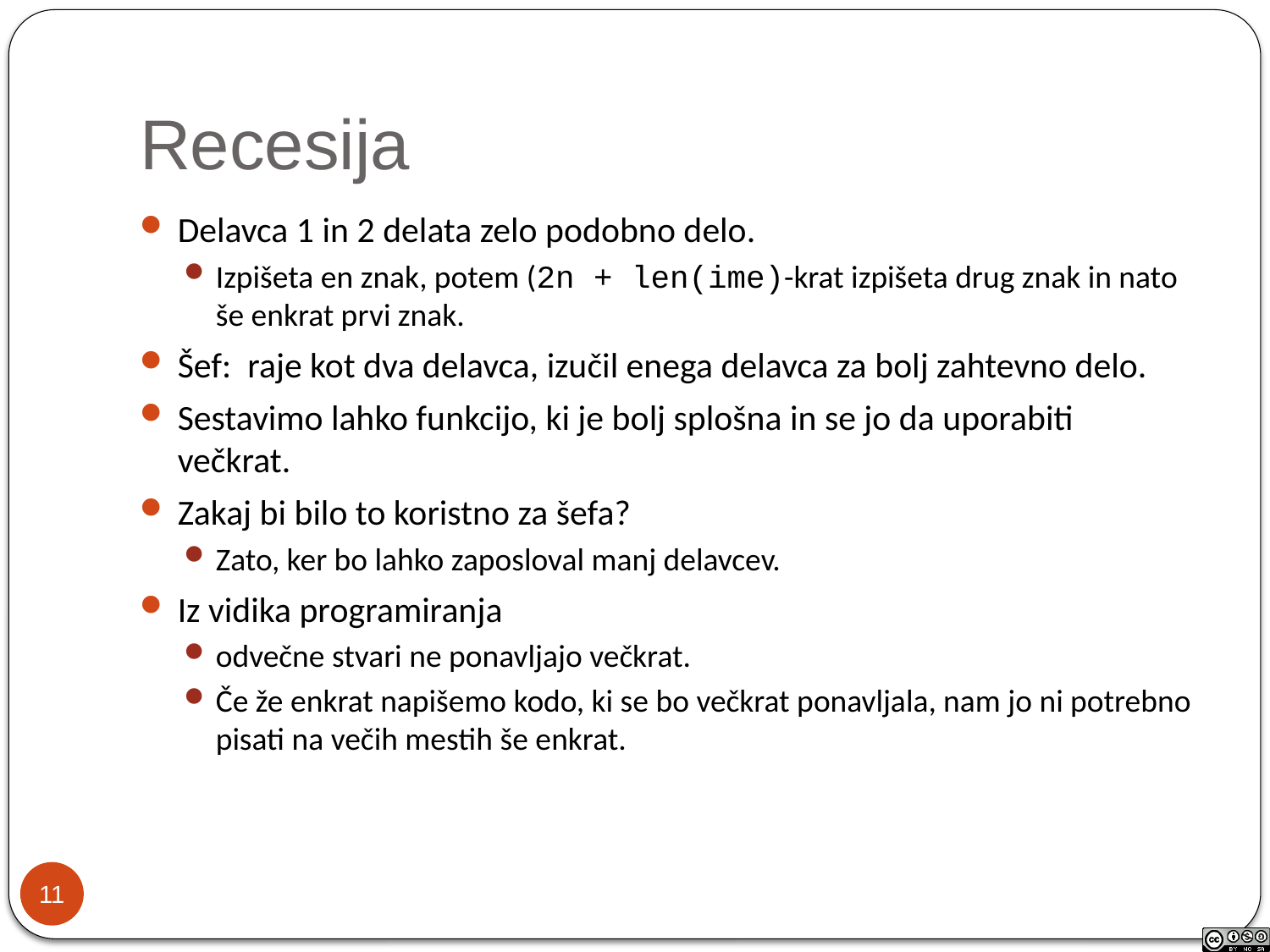

# Recesija
Delavca 1 in 2 delata zelo podobno delo.
Izpišeta en znak, potem (2n + len(ime)-krat izpišeta drug znak in nato še enkrat prvi znak.
Šef:  raje kot dva delavca, izučil enega delavca za bolj zahtevno delo.
Sestavimo lahko funkcijo, ki je bolj splošna in se jo da uporabiti večkrat.
Zakaj bi bilo to koristno za šefa?
Zato, ker bo lahko zaposloval manj delavcev.
Iz vidika programiranja
odvečne stvari ne ponavljajo večkrat.
Če že enkrat napišemo kodo, ki se bo večkrat ponavljala, nam jo ni potrebno pisati na večih mestih še enkrat.

11